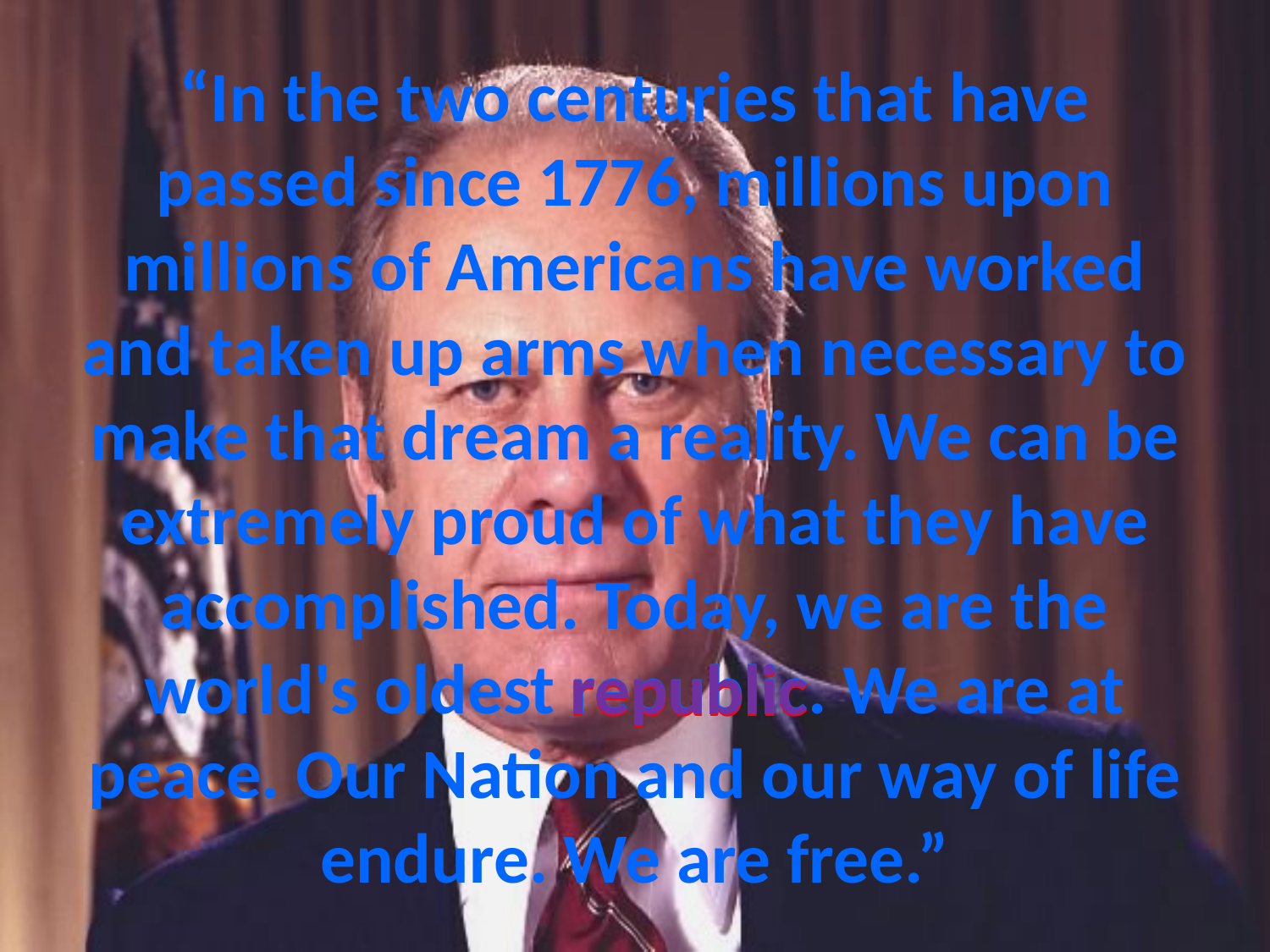

# “In the two centuries that have passed since 1776, millions upon millions of Americans have worked and taken up arms when necessary to make that dream a reality. We can be extremely proud of what they have accomplished. Today, we are the world's oldest republic. We are at peace. Our Nation and our way of life endure. We are free.”
republic
republic